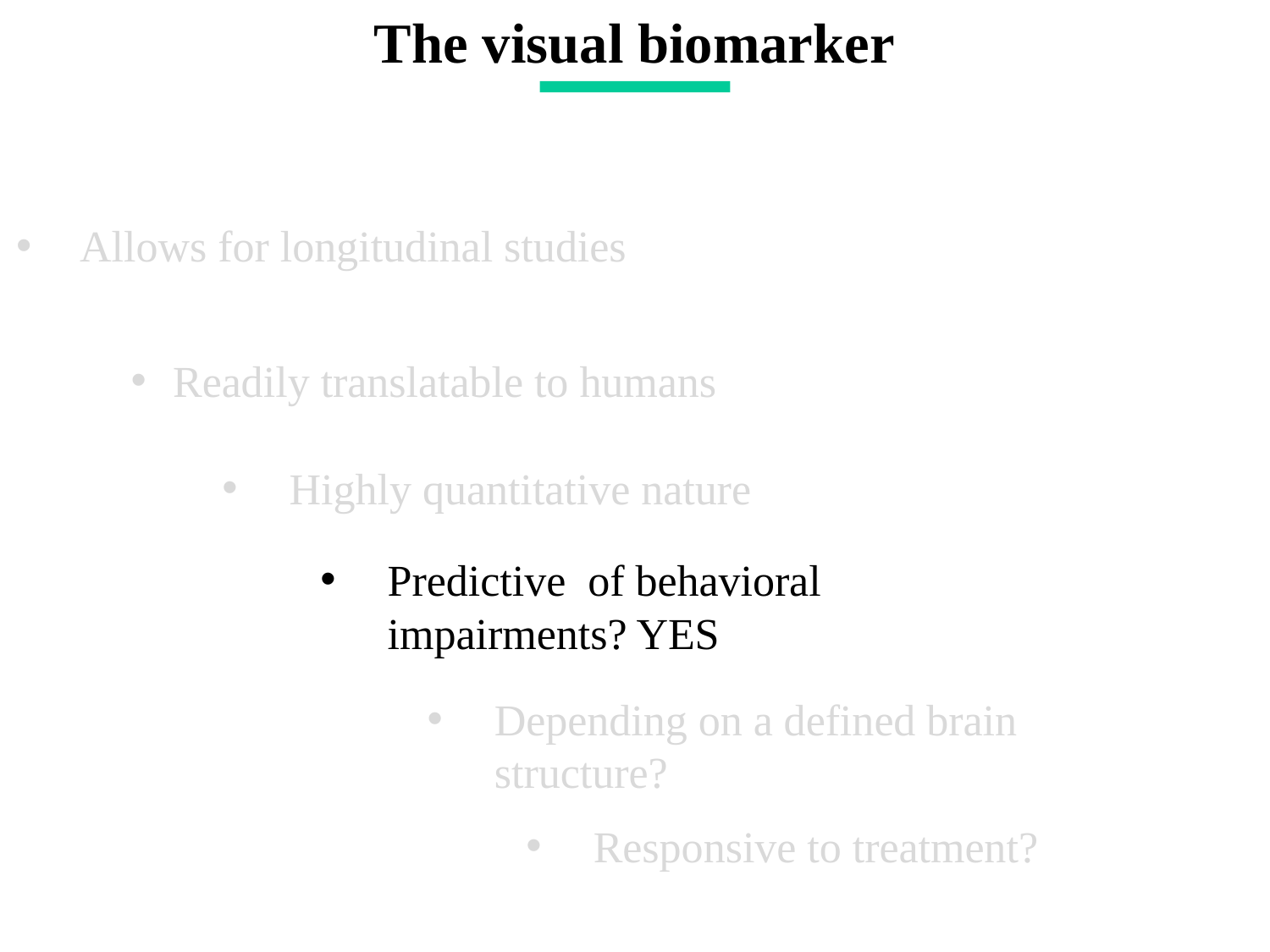

The visual biomarker

Allows for longitudinal studies

Readily translatable to humans

Highly quantitative nature

Predictive  of behavioral impairments? YES

Depending on a defined brain structure?
Responsive to treatment?